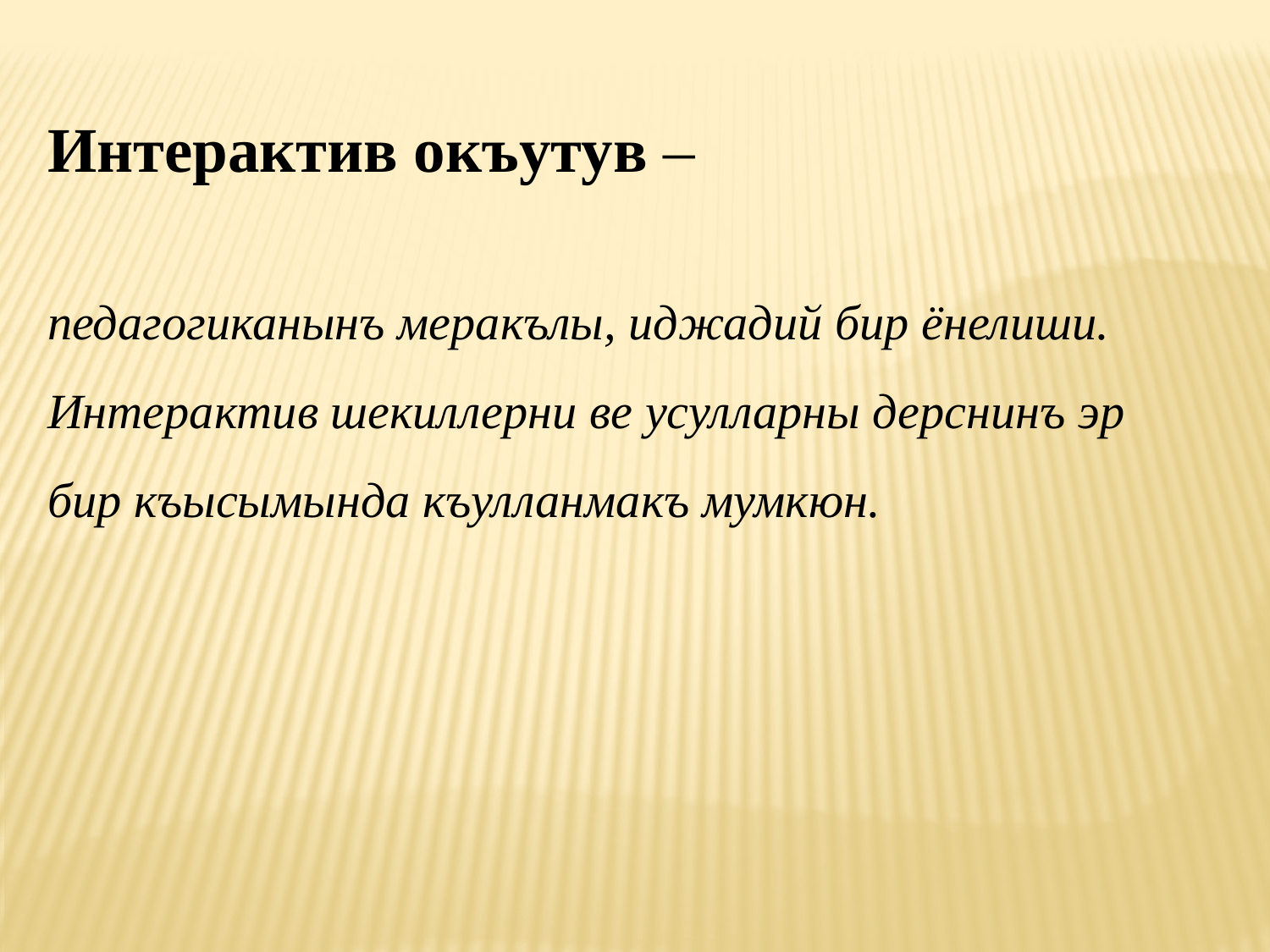

Интерактив окъутув –

педагогиканынъ меракълы, иджадий бир ёнелиши. Интерактив шекиллерни ве усулларны дерснинъ эр бир къысымында къулланмакъ мумкюн.